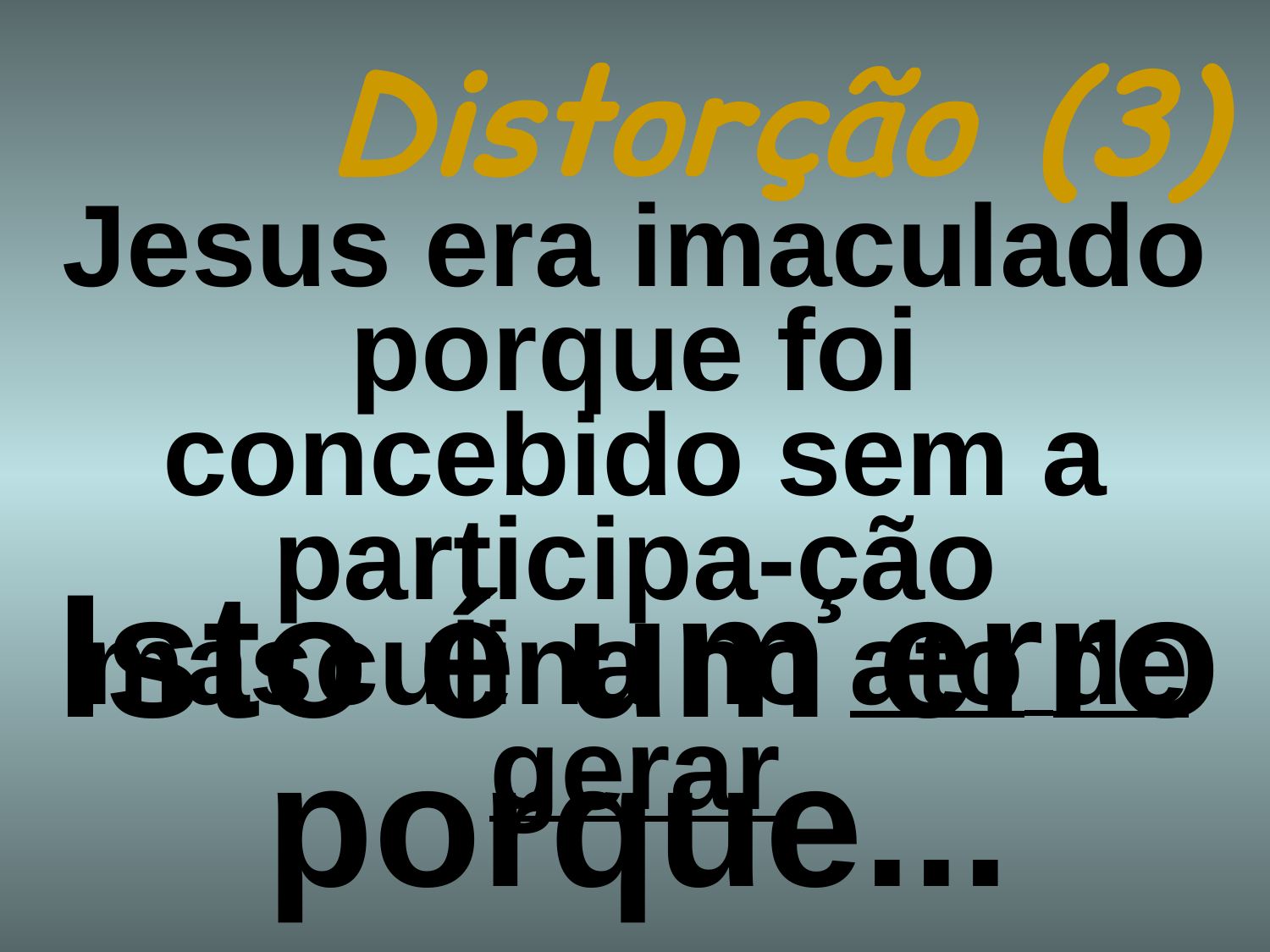

# Distorção (3)
Jesus era imaculado porque foi concebido sem a participa-ção masculina no ato de gerar
Isto é um erro porque...